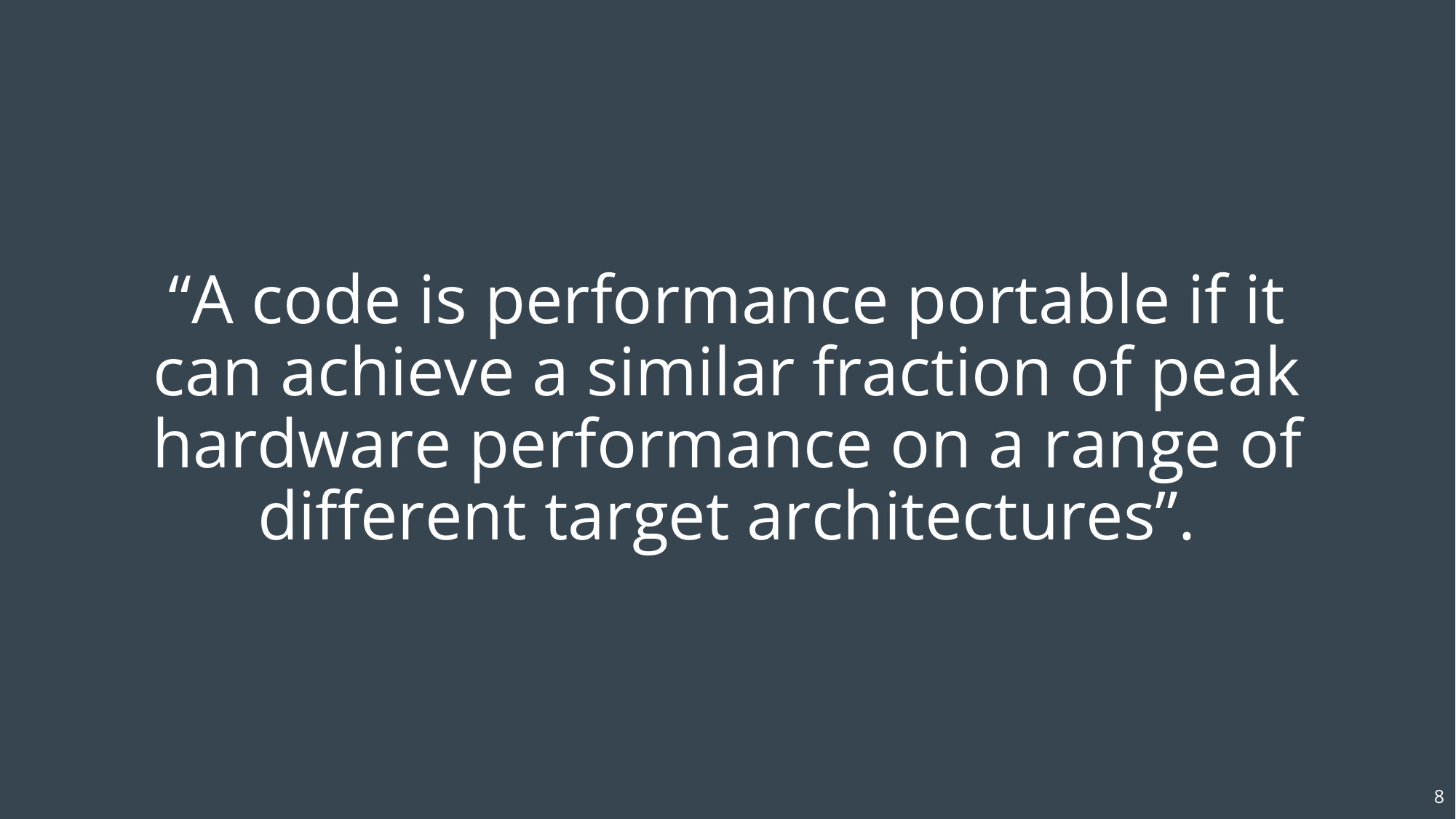

“A code is performance portable if it can achieve a similar fraction of peak hardware performance on a range of different target architectures”.
8